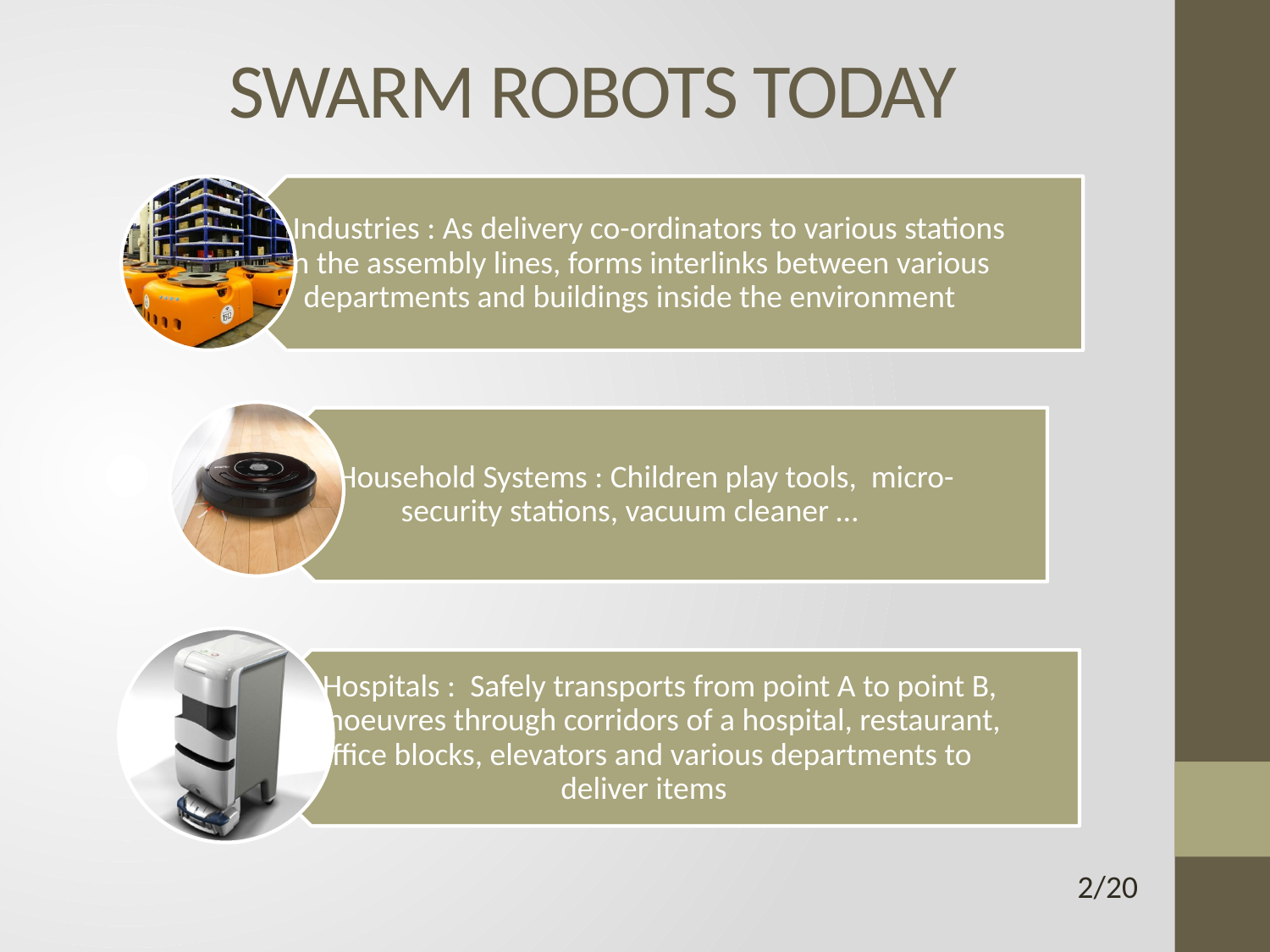

# SWARM ROBOTS TODAY
In Industries : As delivery co-ordinators to various stations on the assembly lines, forms interlinks between various departments and buildings inside the environment
In Household Systems : Children play tools,  micro-security stations, vacuum cleaner …
In Hospitals :  Safely transports from point A to point B, manoeuvres through corridors of a hospital, restaurant, office blocks, elevators and various departments to deliver items
2/20